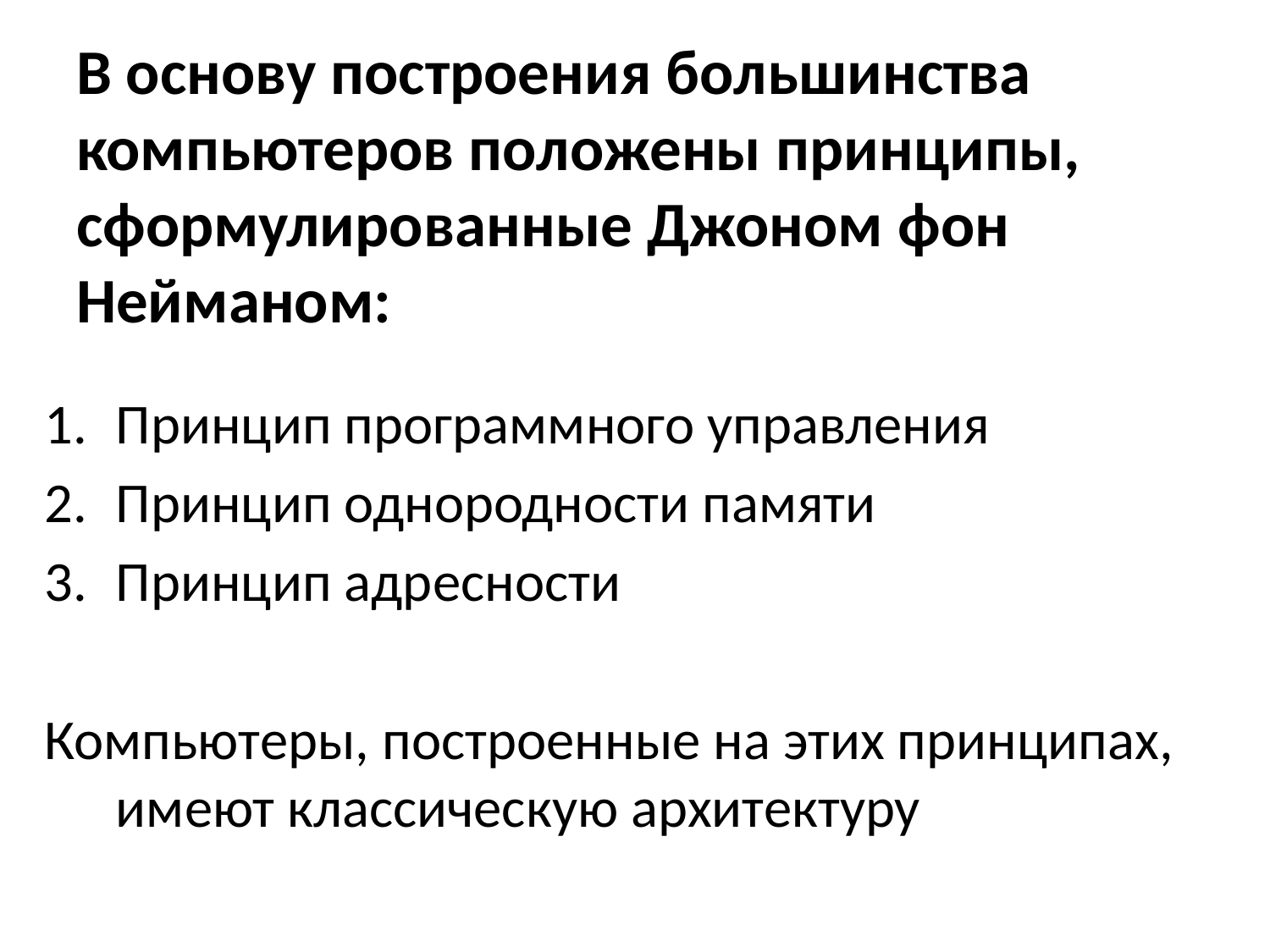

# В основу построения большинства компьютеров положены принципы, сформулированные Джоном фон Нейманом:
Принцип программного управления
Принцип однородности памяти
Принцип адресности

Компьютеры, построенные на этих принципах, имеют классическую архитектуру